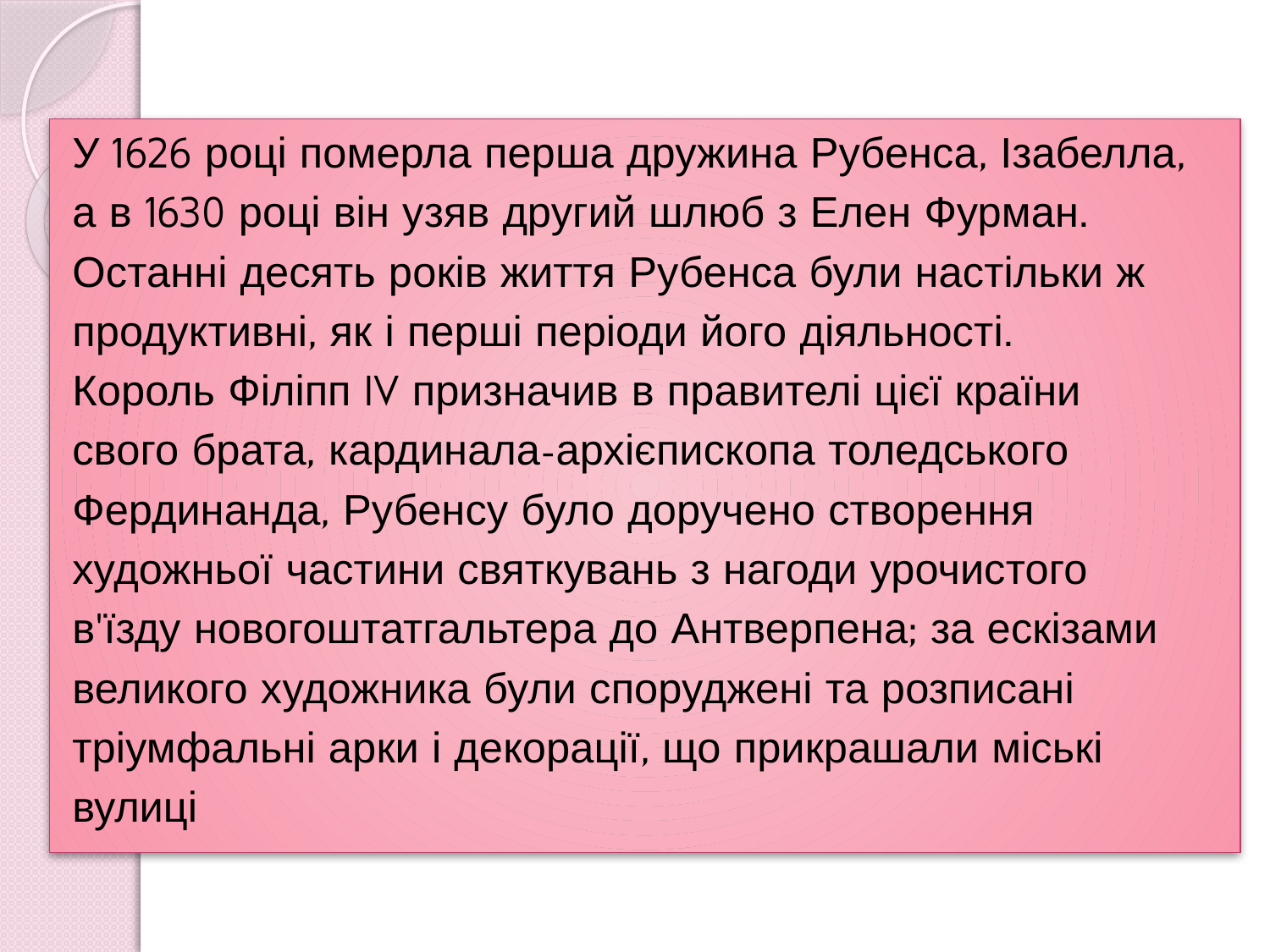

У 1626 році померла перша дружина Рубенса, Ізабелла,
а в 1630 році він узяв другий шлюб з Елен Фурман.
Останні десять років життя Рубенса були настільки ж
продуктивні, як і перші періоди його діяльності.
Король Філіпп IV призначив в правителі цієї країни
свого брата, кардинала-архієпископа толедського
Фердинанда, Рубенсу було доручено створення
художньої частини святкувань з нагоди урочистого
в'їзду новогоштатгальтера до Антверпена; за ескізами
великого художника були споруджені та розписані
тріумфальні арки і декорації, що прикрашали міські
вулиці